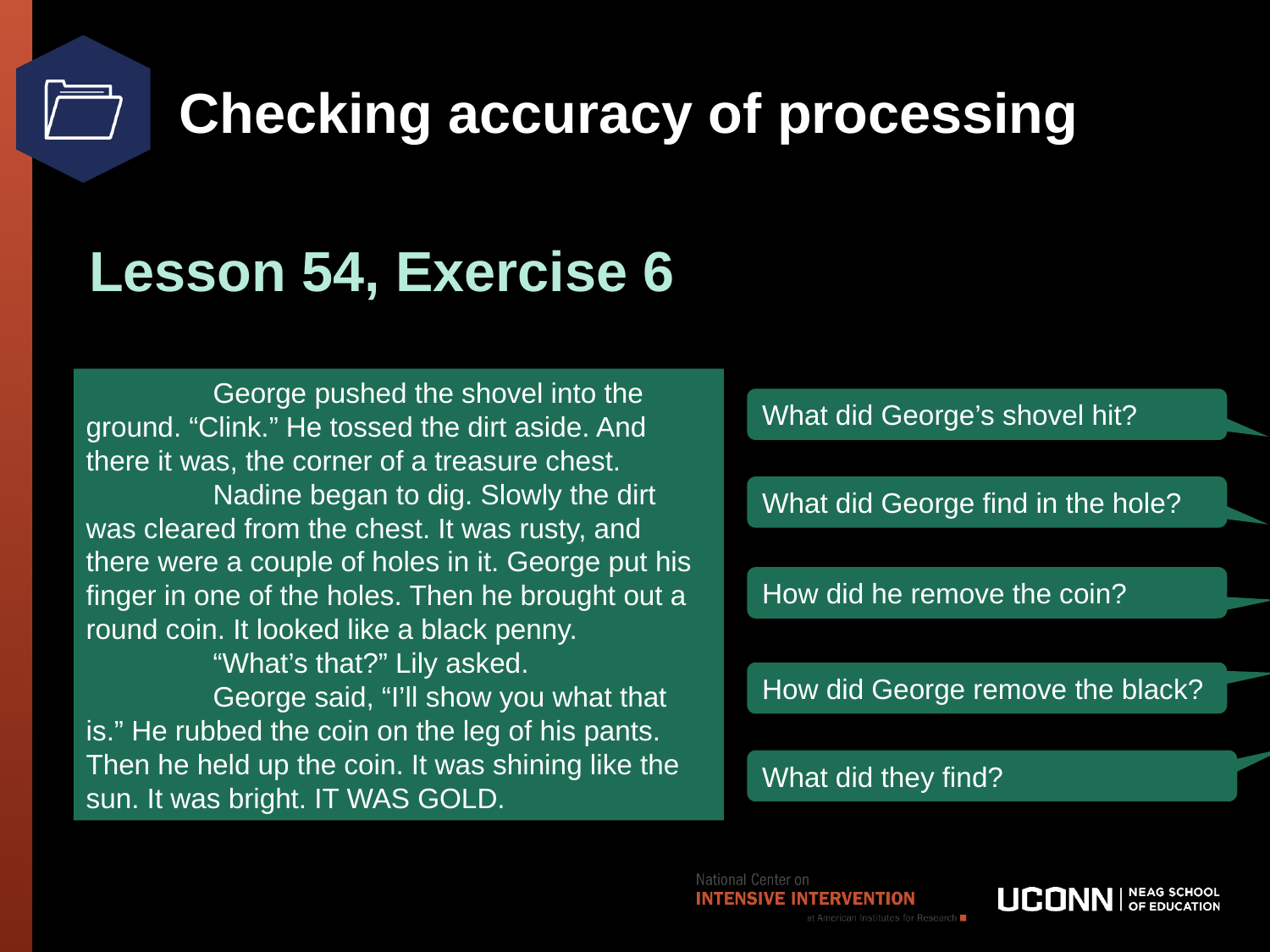

# Checking accuracy of processing
Lesson 54, Exercise 6
	George pushed the shovel into the ground. “Clink.” He tossed the dirt aside. And there it was, the corner of a treasure chest.
	Nadine began to dig. Slowly the dirt was cleared from the chest. It was rusty, and there were a couple of holes in it. George put his finger in one of the holes. Then he brought out a round coin. It looked like a black penny.
	“What’s that?” Lily asked.
	George said, “I’ll show you what that is.” He rubbed the coin on the leg of his pants. Then he held up the coin. It was shining like the sun. It was bright. IT WAS GOLD.
What did George’s shovel hit?
What did George find in the hole?
How did he remove the coin?
How did George remove the black?
What did they find?